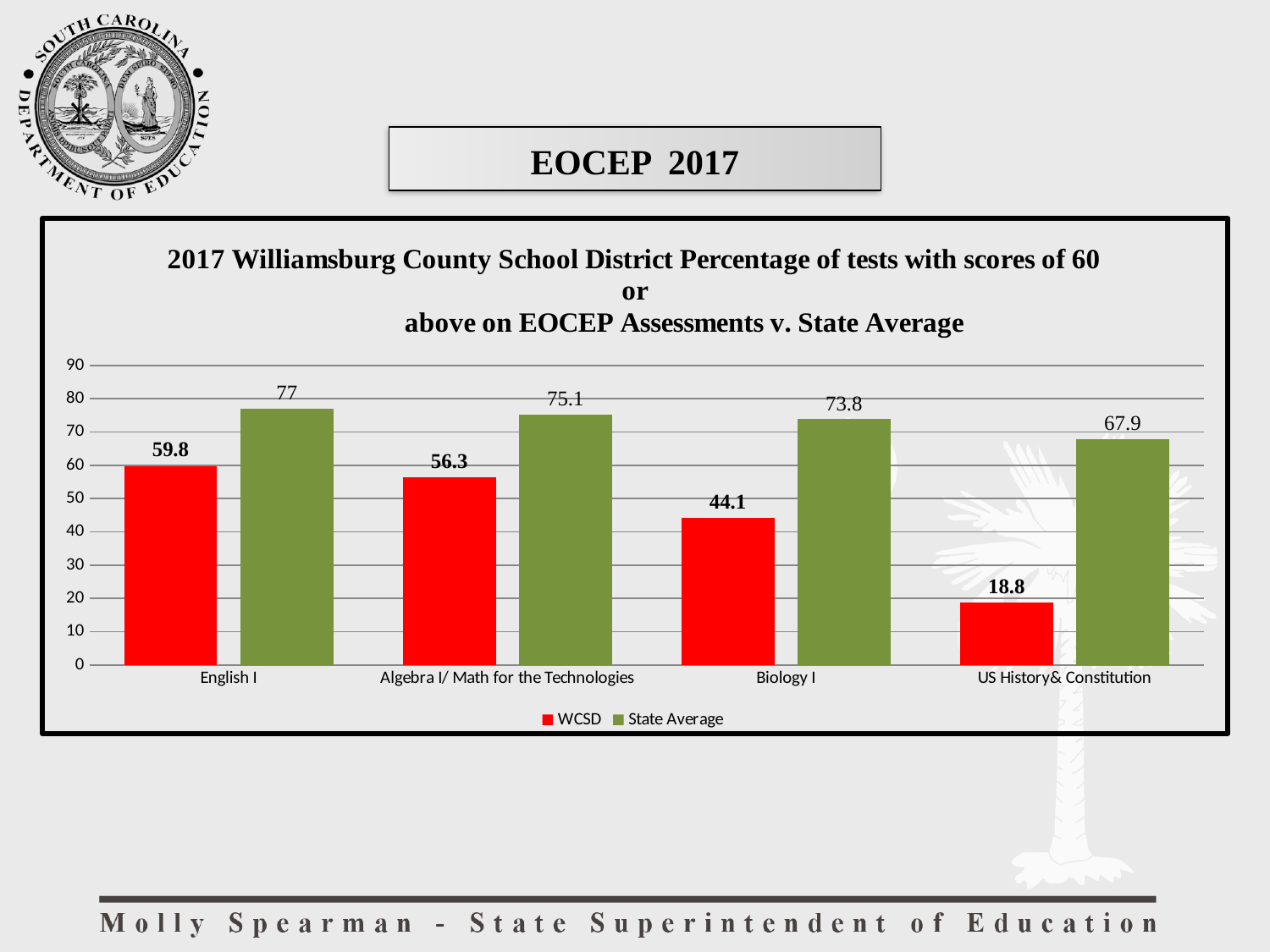

EOCEP  2017

### Chart: 2017 Williamsburg County School District Percentage of tests with scores of 60 or
                above on EOCEP Assessments v. State Average

| Category | WCSD | State Average  |
|---|---|---|
| English I | 59.8 | 77.0 |
| Algebra I/ Math for the Technologies | 56.3 | 75.1 |
| Biology I | 44.1 | 73.8 |
| US History& Constitution | 18.8 | 67.9 |